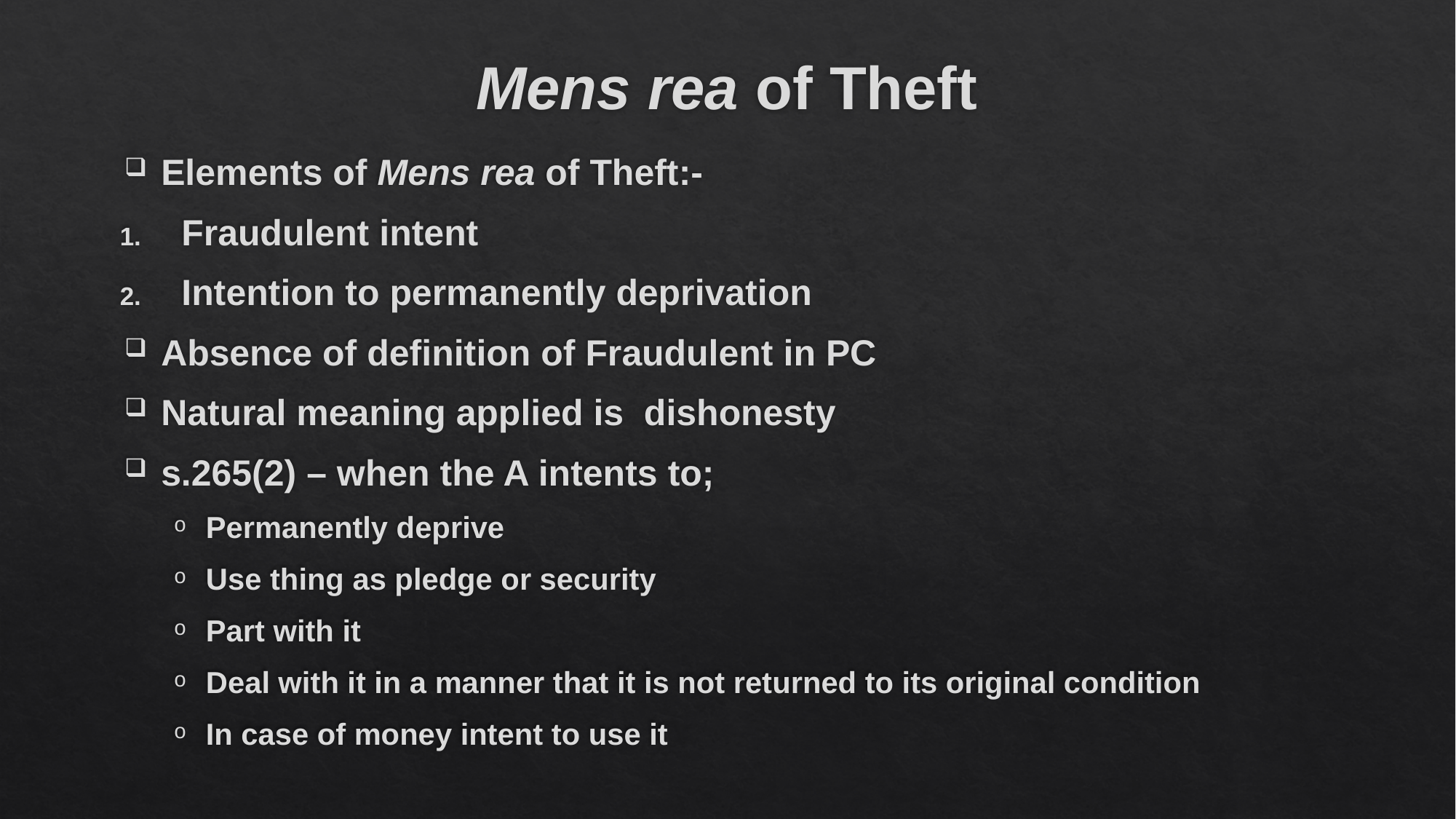

# Mens rea of Theft
Elements of Mens rea of Theft:-
Fraudulent intent
Intention to permanently deprivation
Absence of definition of Fraudulent in PC
Natural meaning applied is  dishonesty
s.265(2) – when the A intents to;
Permanently deprive
Use thing as pledge or security
Part with it
Deal with it in a manner that it is not returned to its original condition
In case of money intent to use it